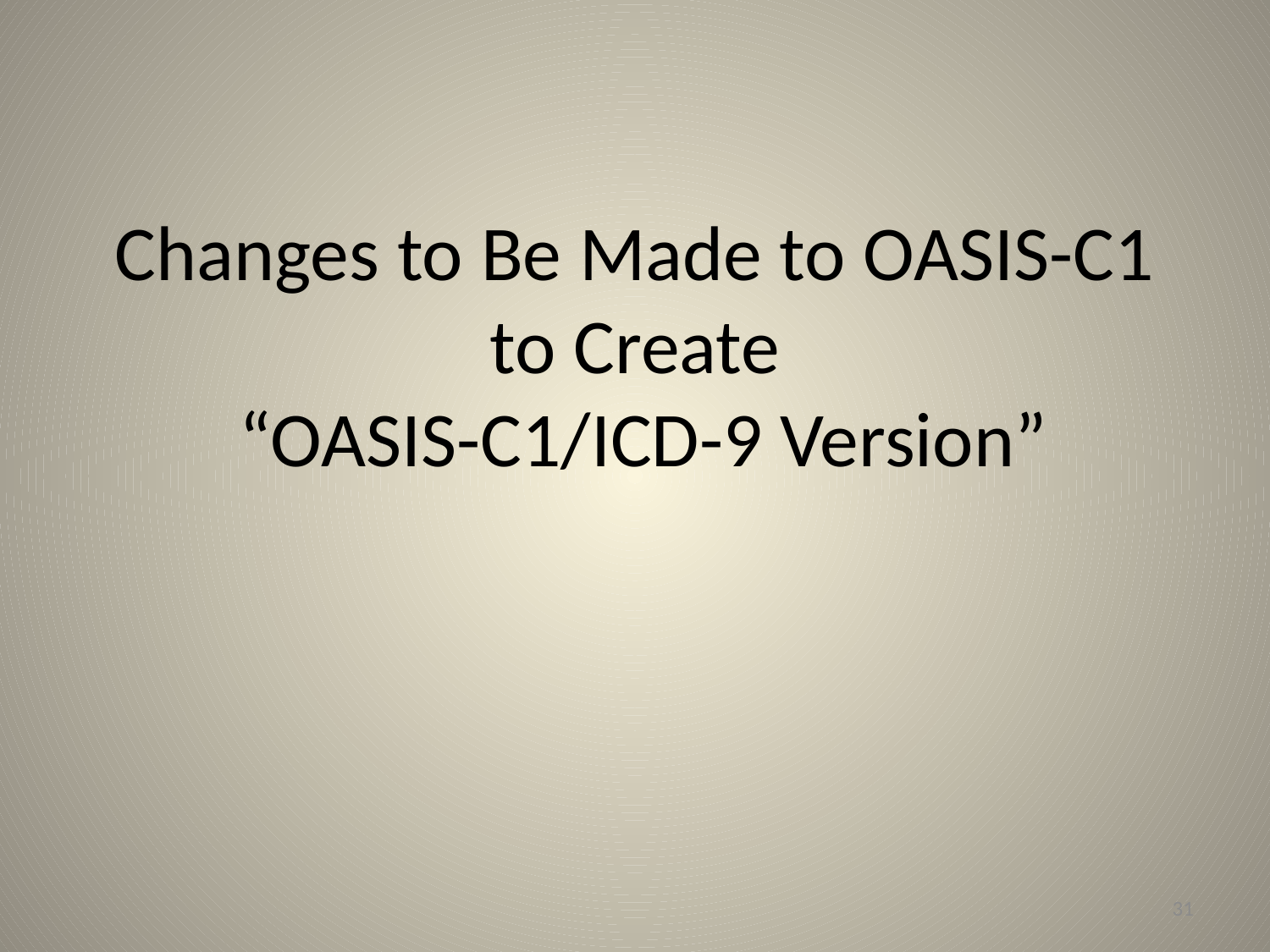

# Changes to Be Made to OASIS-C1 to Create “OASIS-C1/ICD-9 Version”
31